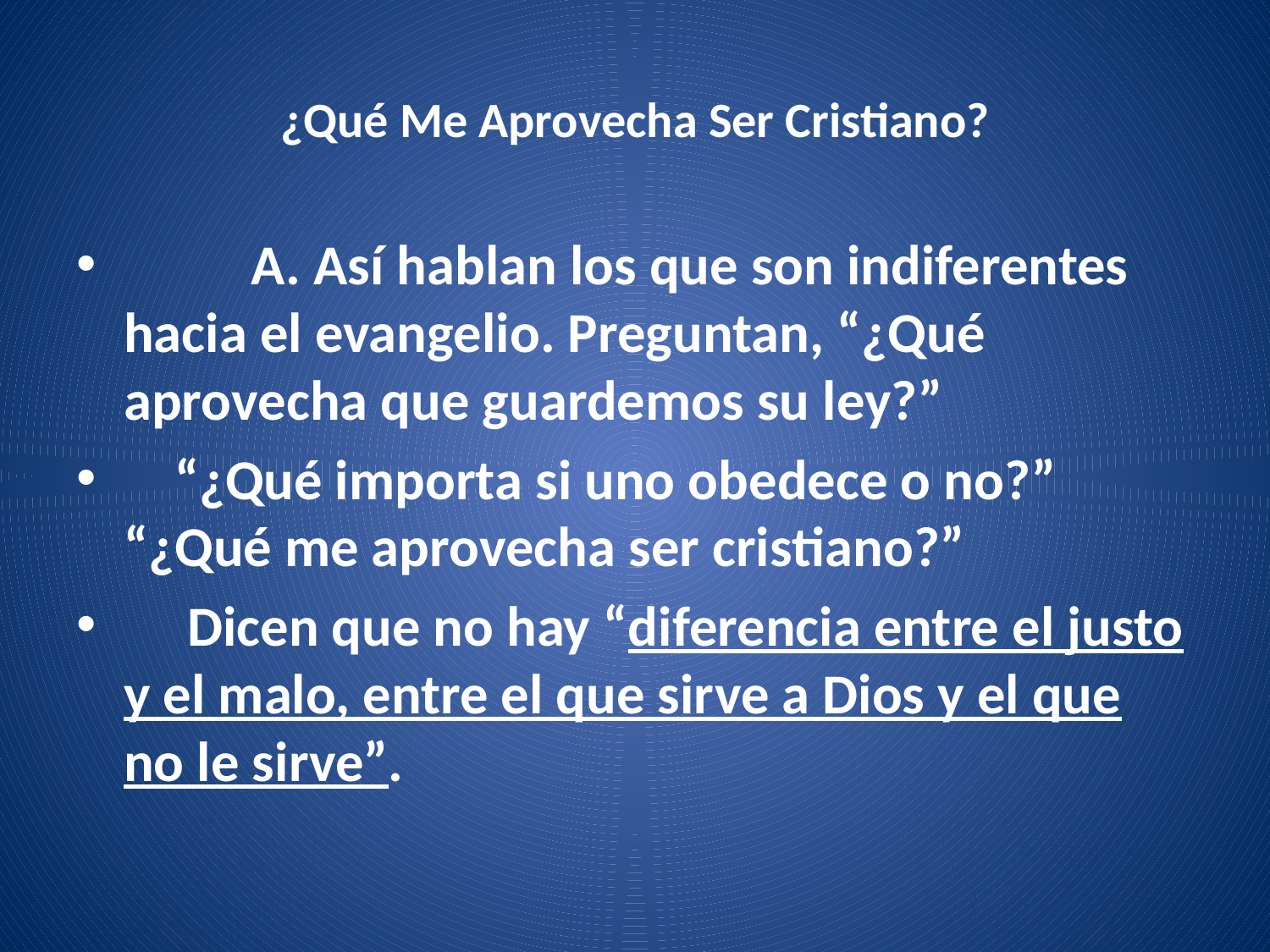

# ¿Qué Me Aprovecha Ser Cristiano?
	A. Así hablan los que son indiferentes hacia el evangelio. Preguntan, “¿Qué aprovecha que guardemos su ley?”
    “¿Qué importa si uno obedece o no?” “¿Qué me aprovecha ser cristiano?”
     Dicen que no hay “diferencia entre el justo y el malo, entre el que sirve a Dios y el que no le sirve”.